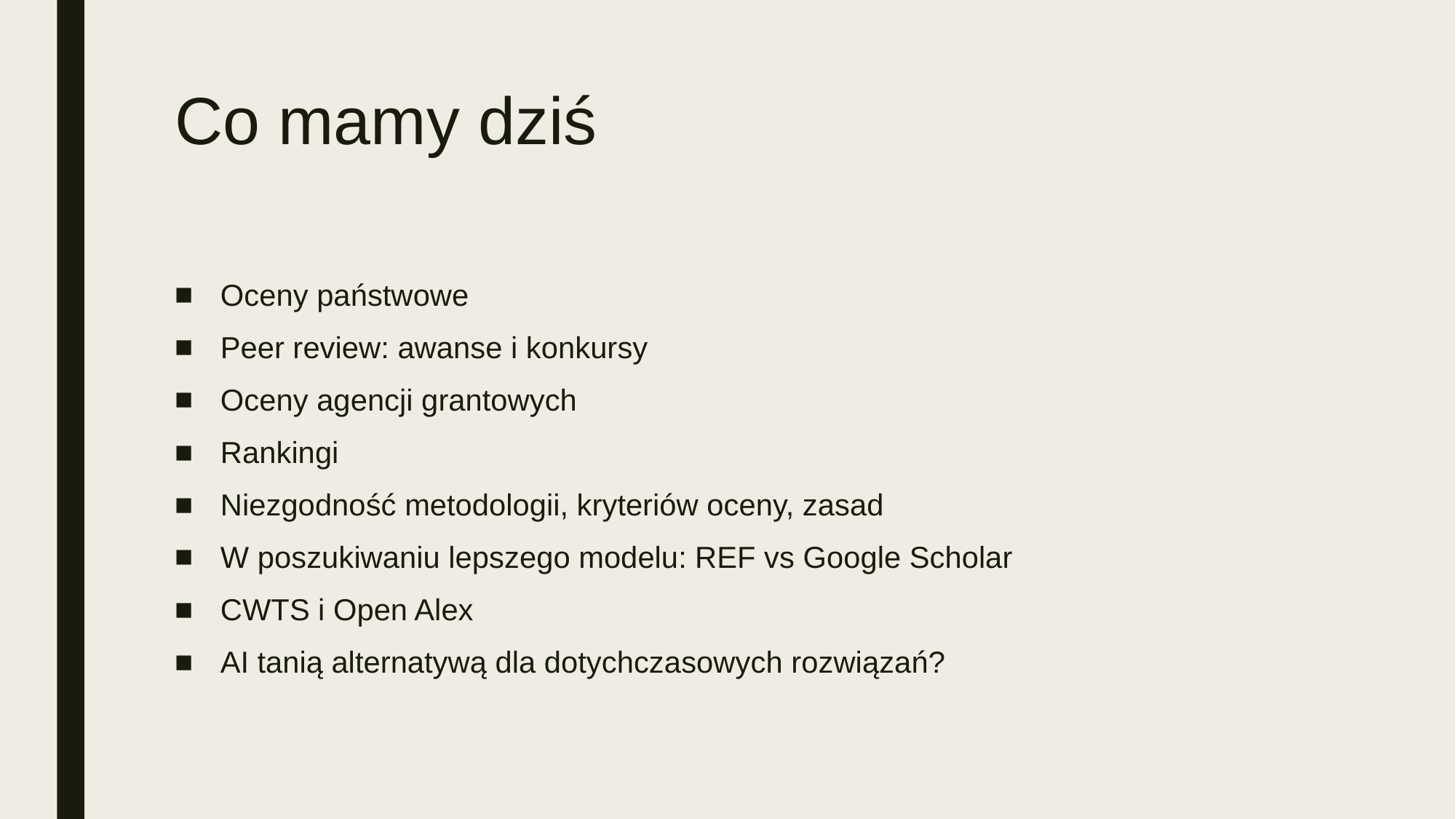

# Co mamy dziś
Oceny państwowe
Peer review: awanse i konkursy
Oceny agencji grantowych
Rankingi
Niezgodność metodologii, kryteriów oceny, zasad
W poszukiwaniu lepszego modelu: REF vs Google Scholar
CWTS i Open Alex
AI tanią alternatywą dla dotychczasowych rozwiązań?